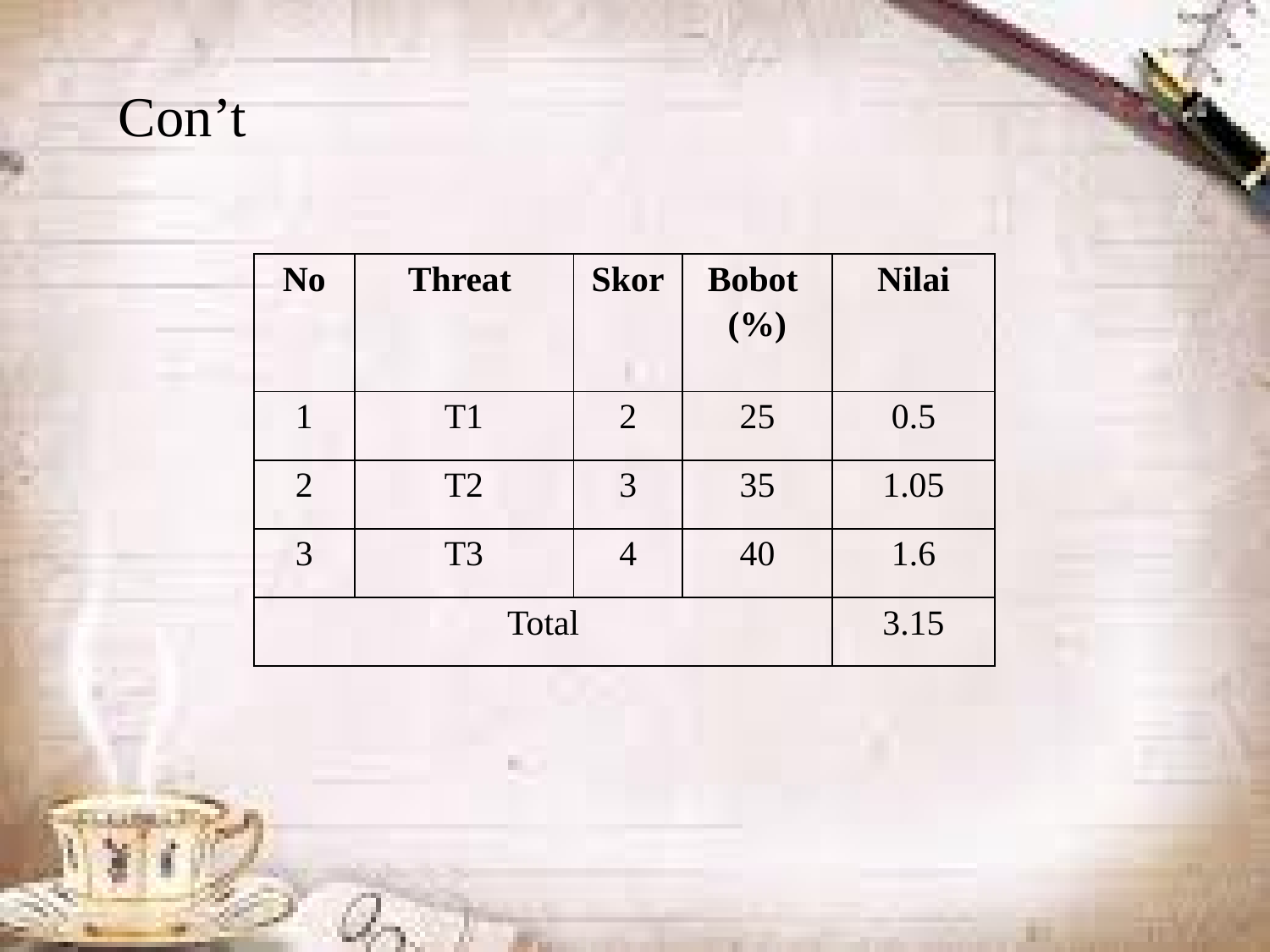

Con’t
| No | Threat | Skor | Bobot (%) | Nilai |
| --- | --- | --- | --- | --- |
| 1 | T1 | 2 | 25 | 0.5 |
| 2 | T2 | 3 | 35 | 1.05 |
| 3 | T3 | 4 | 40 | 1.6 |
| Total |  |  |  | 3.15 |